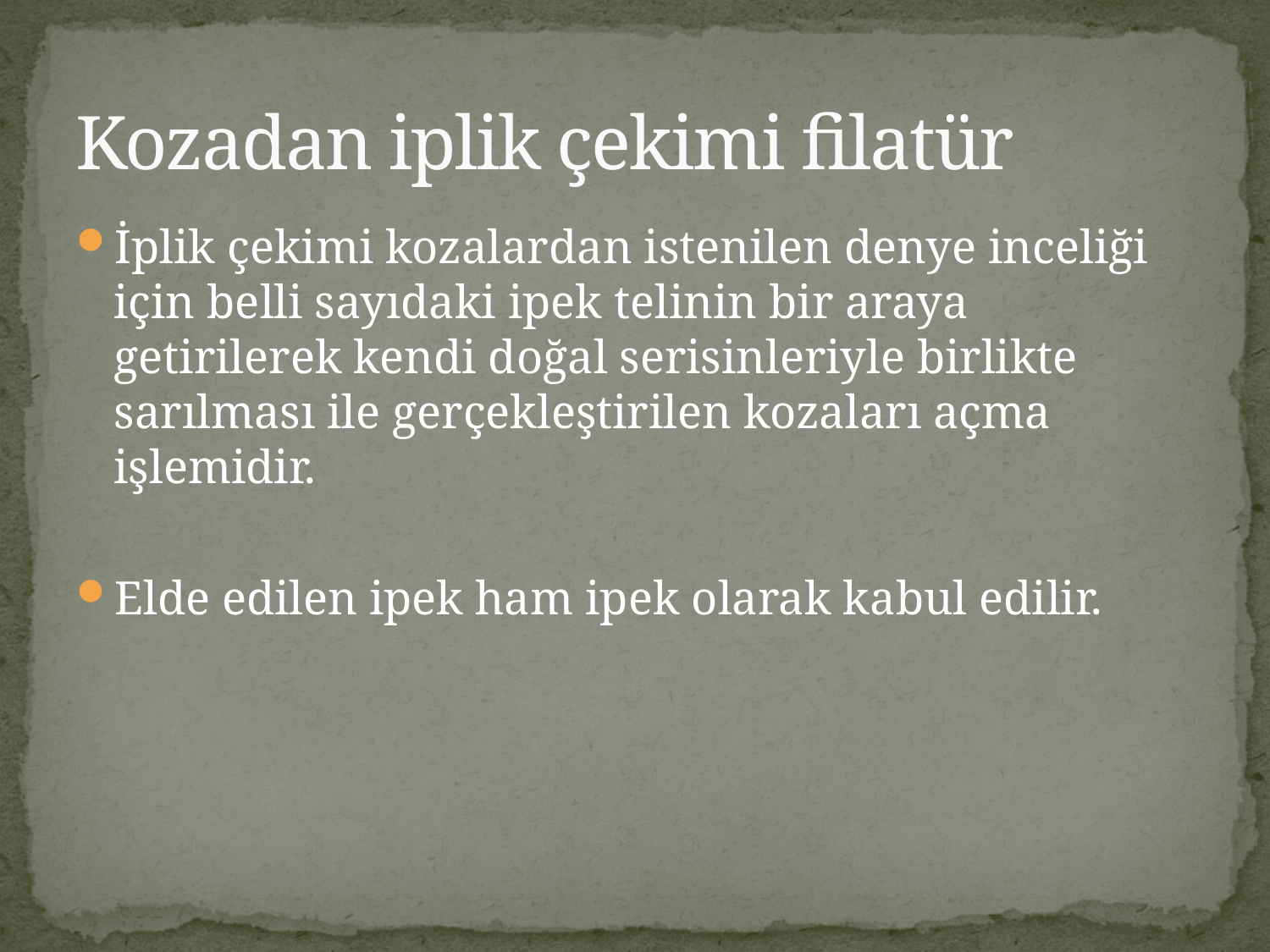

# Kozadan iplik çekimi filatür
İplik çekimi kozalardan istenilen denye inceliği için belli sayıdaki ipek telinin bir araya getirilerek kendi doğal serisinleriyle birlikte sarılması ile gerçekleştirilen kozaları açma işlemidir.

Elde edilen ipek ham ipek olarak kabul edilir.